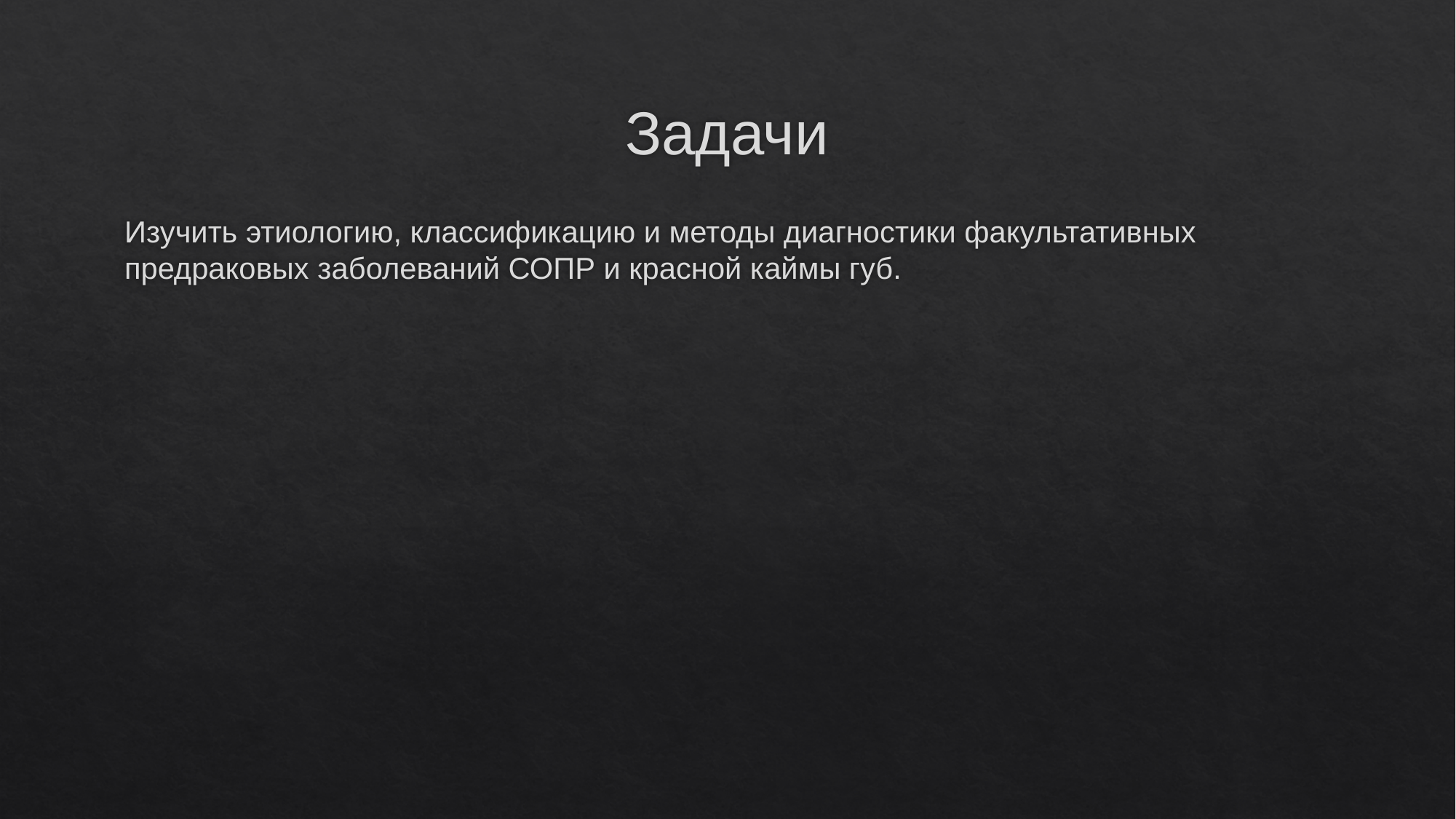

# Задачи
Изучить этиологию, классификацию и методы диагностики факультативных предраковых заболеваний СОПР и красной каймы губ.